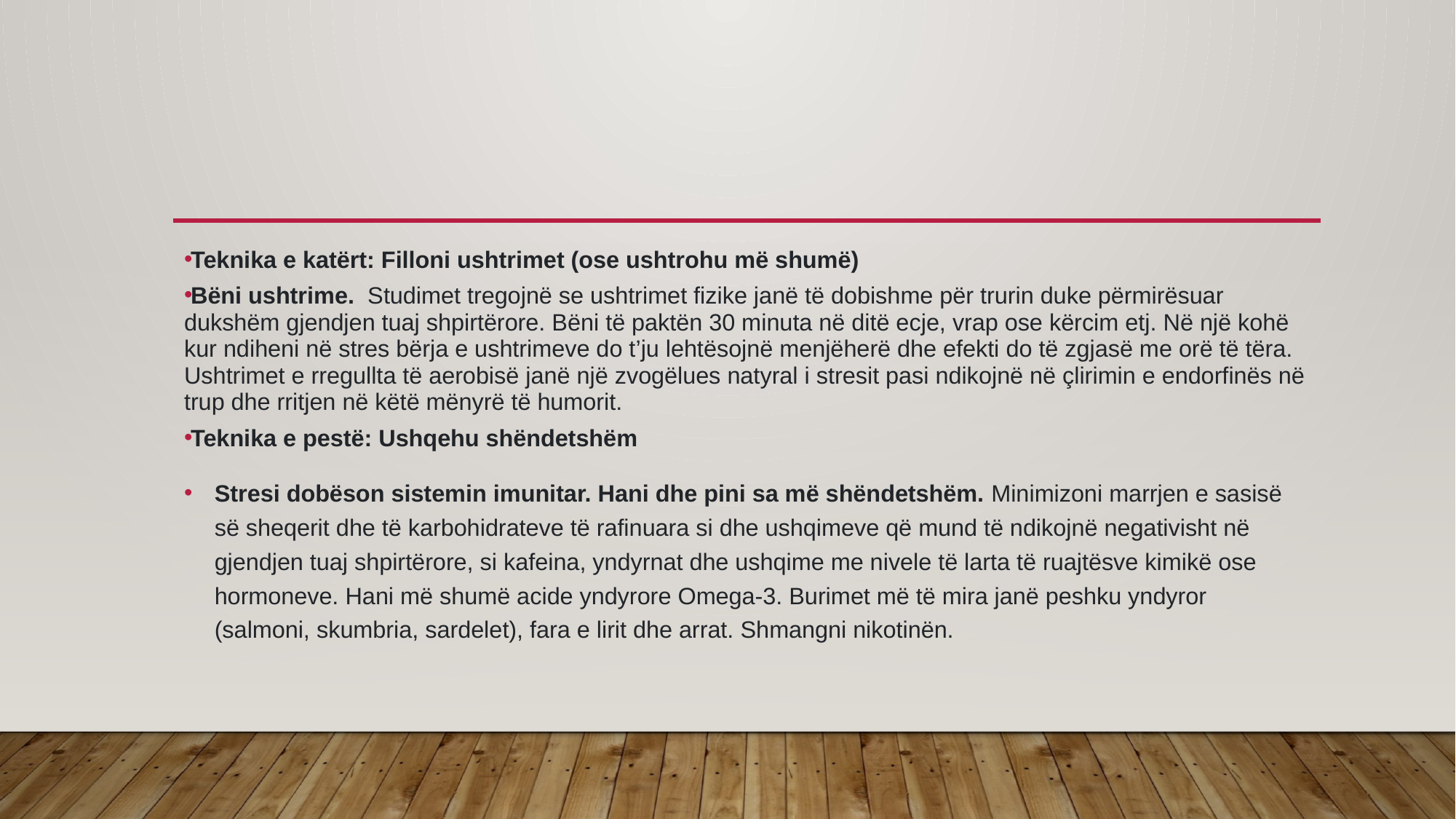

#
Teknika e katërt: Filloni ushtrimet (ose ushtrohu më shumë)
Bëni ushtrime.  Studimet tregojnë se ushtrimet fizike janë të dobishme për trurin duke përmirësuar dukshëm gjendjen tuaj shpirtërore. Bëni të paktën 30 minuta në ditë ecje, vrap ose kërcim etj. Në një kohë kur ndiheni në stres bërja e ushtrimeve do t’ju lehtësojnë menjëherë dhe efekti do të zgjasë me orë të tëra. Ushtrimet e rregullta të aerobisë janë një zvogëlues natyral i stresit pasi ndikojnë në çlirimin e endorfinës në trup dhe rritjen në këtë mënyrë të humorit.
Teknika e pestë: Ushqehu shëndetshëm
Stresi dobëson sistemin imunitar. Hani dhe pini sa më shëndetshëm. Minimizoni marrjen e sasisë së sheqerit dhe të karbohidrateve të rafinuara si dhe ushqimeve që mund të ndikojnë negativisht në gjendjen tuaj shpirtërore, si kafeina, yndyrnat dhe ushqime me nivele të larta të ruajtësve kimikë ose hormoneve. Hani më shumë acide yndyrore Omega-3. Burimet më të mira janë peshku yndyror (salmoni, skumbria, sardelet), fara e lirit dhe arrat. Shmangni nikotinën.